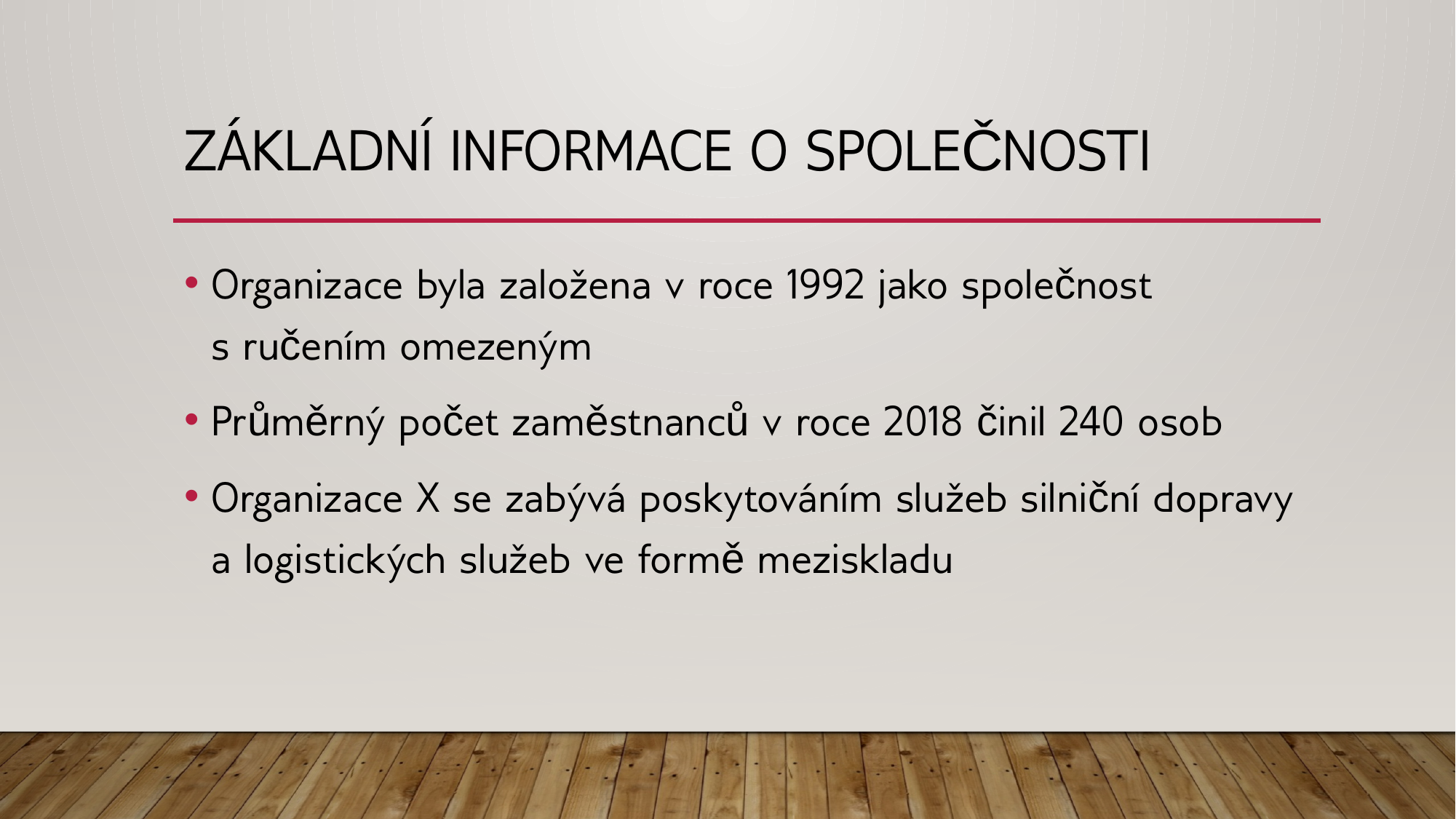

# Základní informace o společnosti
Organizace byla založena v roce 1992 jako společnost s ručením omezeným
Průměrný počet zaměstnanců v roce 2018 činil 240 osob
Organizace X se zabývá poskytováním služeb silniční dopravy a logistických služeb ve formě meziskladu